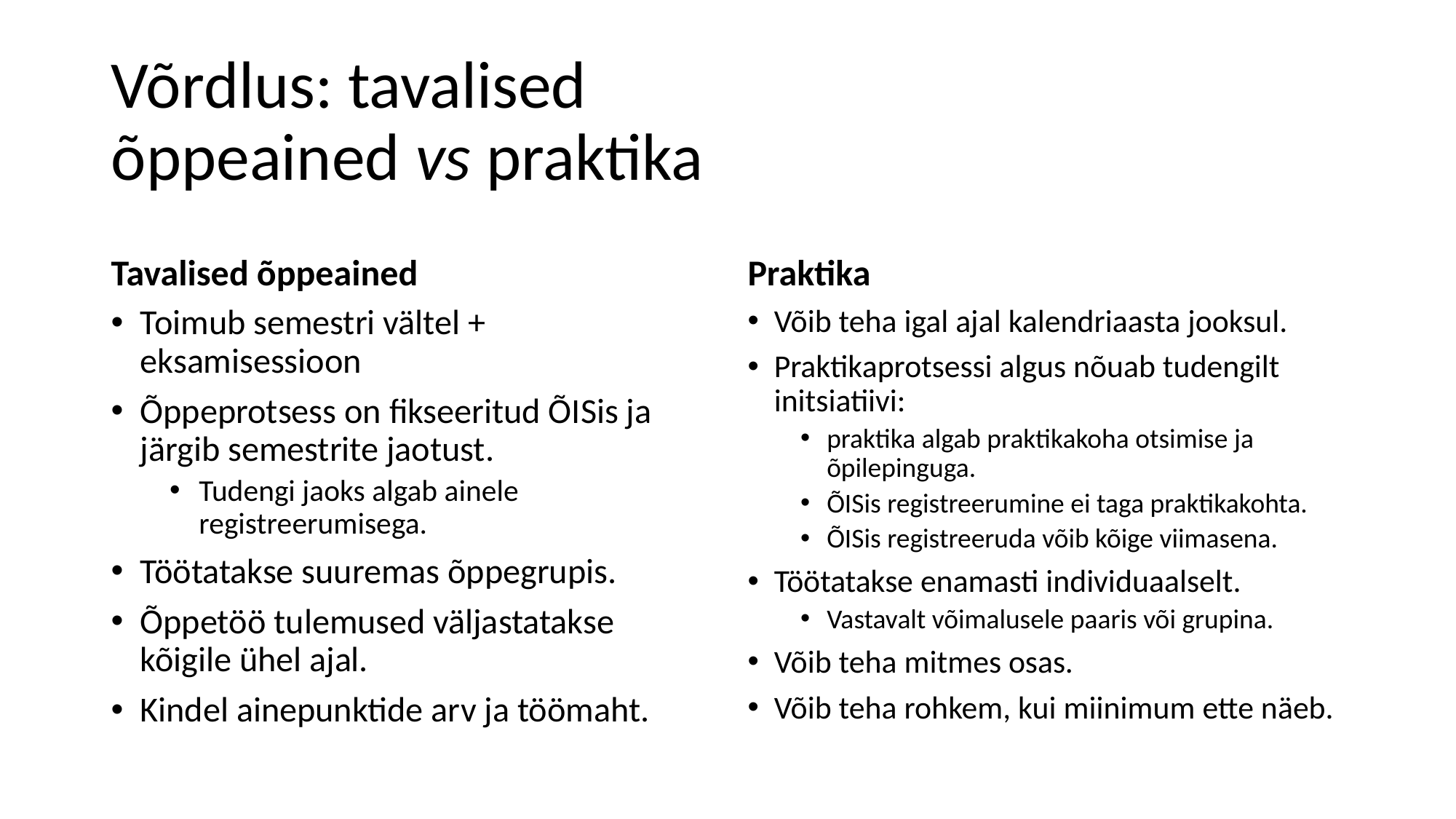

# Võrdlus: tavalised õppeained vs praktika
Tavalised õppeained
Praktika
Toimub semestri vältel + eksamisessioon
Õppeprotsess on fikseeritud ÕISis ja järgib semestrite jaotust.
Tudengi jaoks algab ainele registreerumisega.
Töötatakse suuremas õppegrupis.
Õppetöö tulemused väljastatakse kõigile ühel ajal.
Kindel ainepunktide arv ja töömaht.
Võib teha igal ajal kalendriaasta jooksul.
Praktikaprotsessi algus nõuab tudengilt initsiatiivi:
praktika algab praktikakoha otsimise ja õpilepinguga.
ÕISis registreerumine ei taga praktikakohta.
ÕISis registreeruda võib kõige viimasena.
Töötatakse enamasti individuaalselt.
Vastavalt võimalusele paaris või grupina.
Võib teha mitmes osas.
Võib teha rohkem, kui miinimum ette näeb.